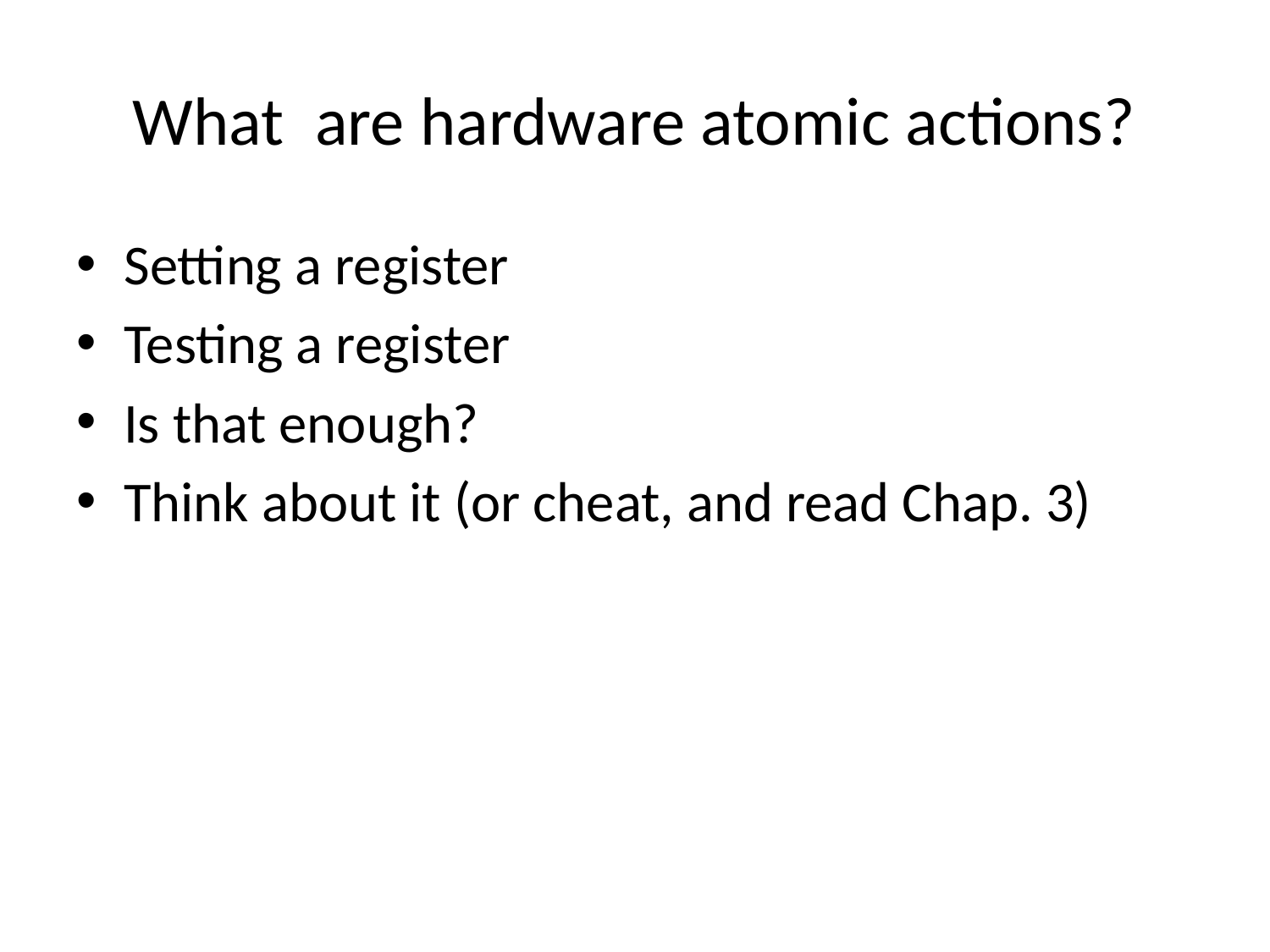

# What  are hardware atomic actions?
Setting a register
Testing a register
Is that enough?
Think about it (or cheat, and read Chap. 3)